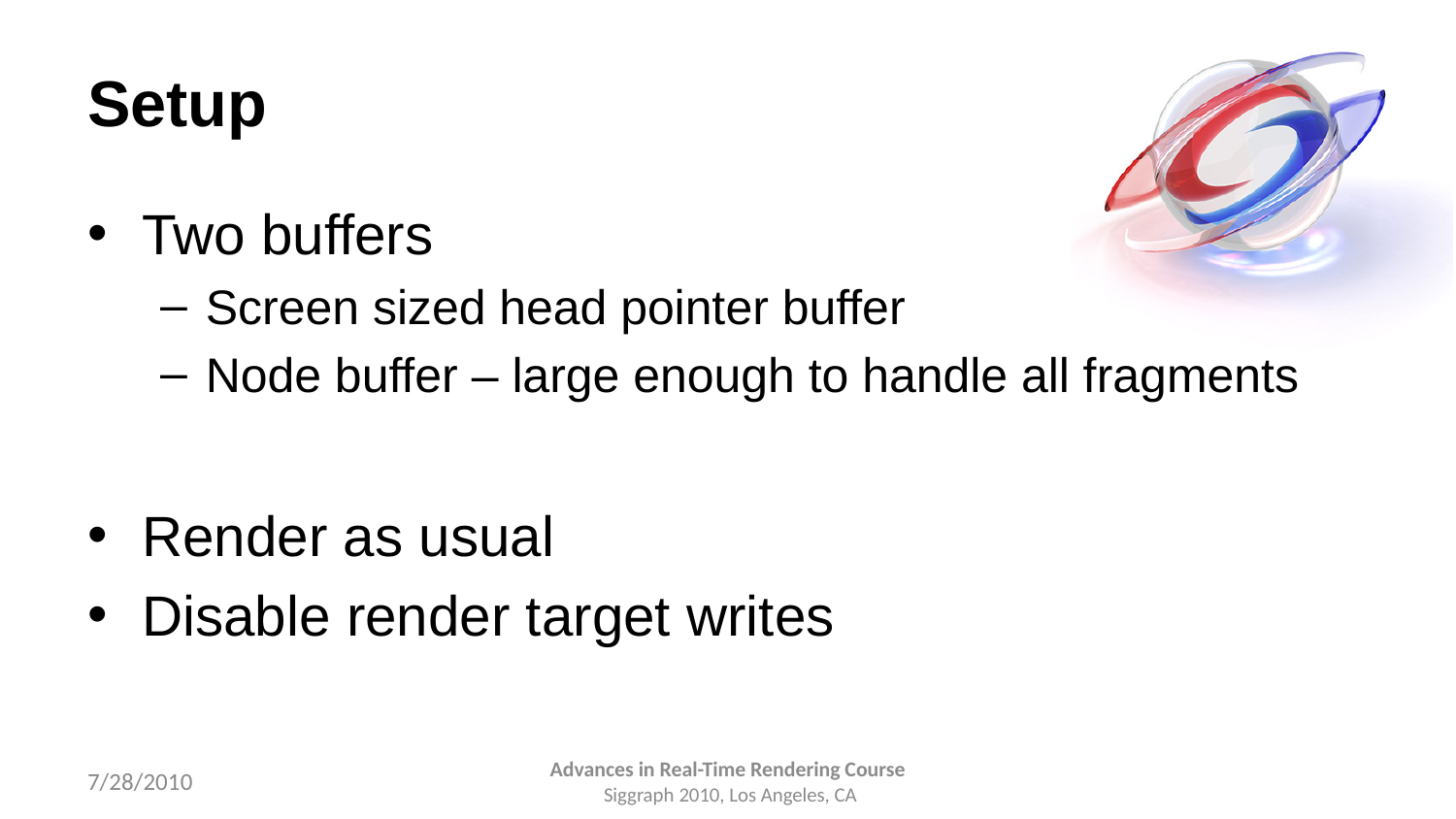

# Setup
Two buffers
Screen sized head pointer buffer
Node buffer – large enough to handle all fragments

Render as usual
Disable render target writes
7/28/2010
Advances in Real-Time Rendering Course
 Siggraph 2010, Los Angeles, CA